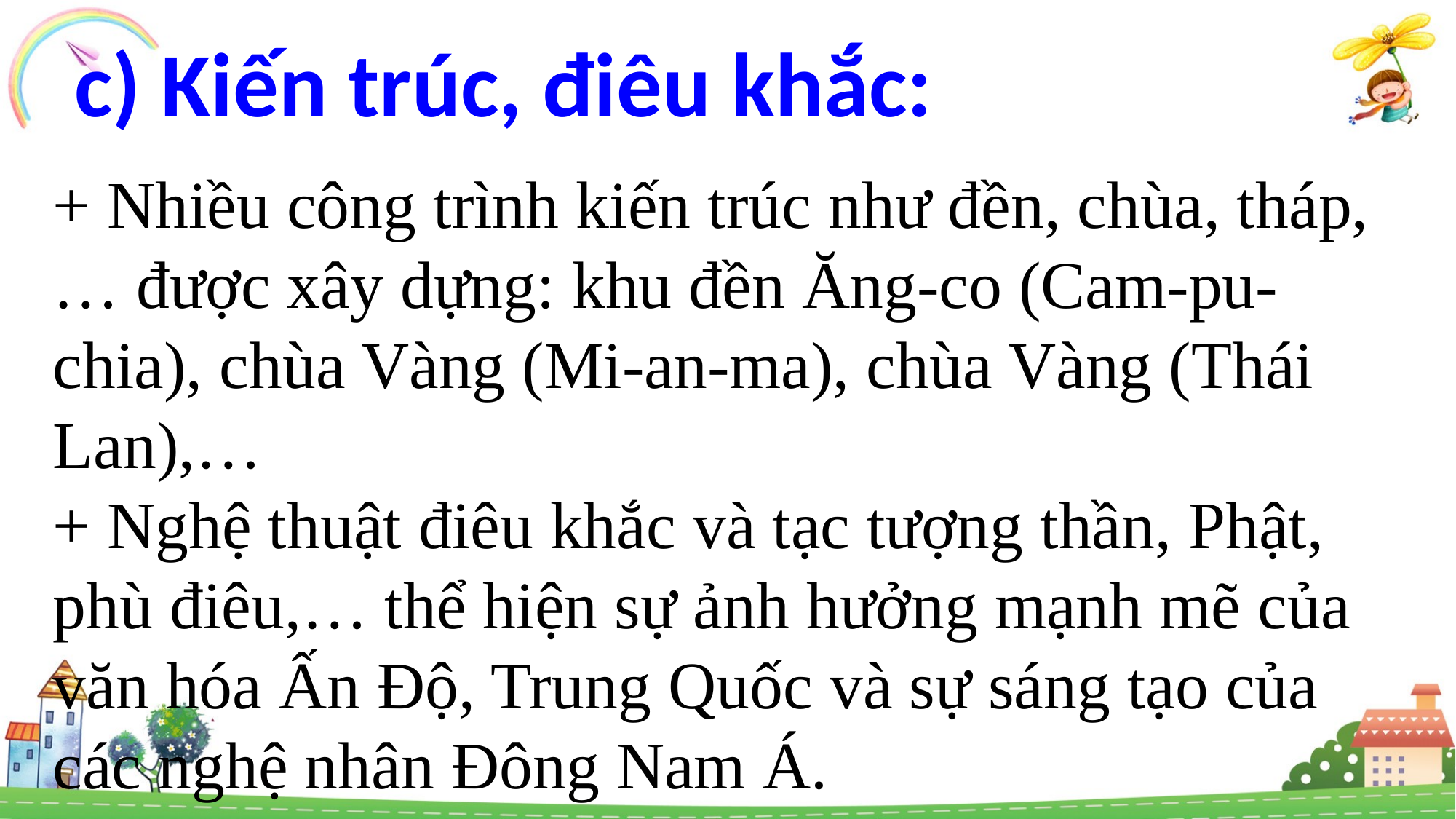

c) Kiến trúc, điêu khắc:
#
+ Nhiều công trình kiến trúc như đền, chùa, tháp,… được xây dựng: khu đền Ăng-co (Cam-pu-chia), chùa Vàng (Mi-an-ma), chùa Vàng (Thái Lan),…
+ Nghệ thuật điêu khắc và tạc tượng thần, Phật, phù điêu,… thể hiện sự ảnh hưởng mạnh mẽ của văn hóa Ấn Độ, Trung Quốc và sự sáng tạo của các nghệ nhân Đông Nam Á.